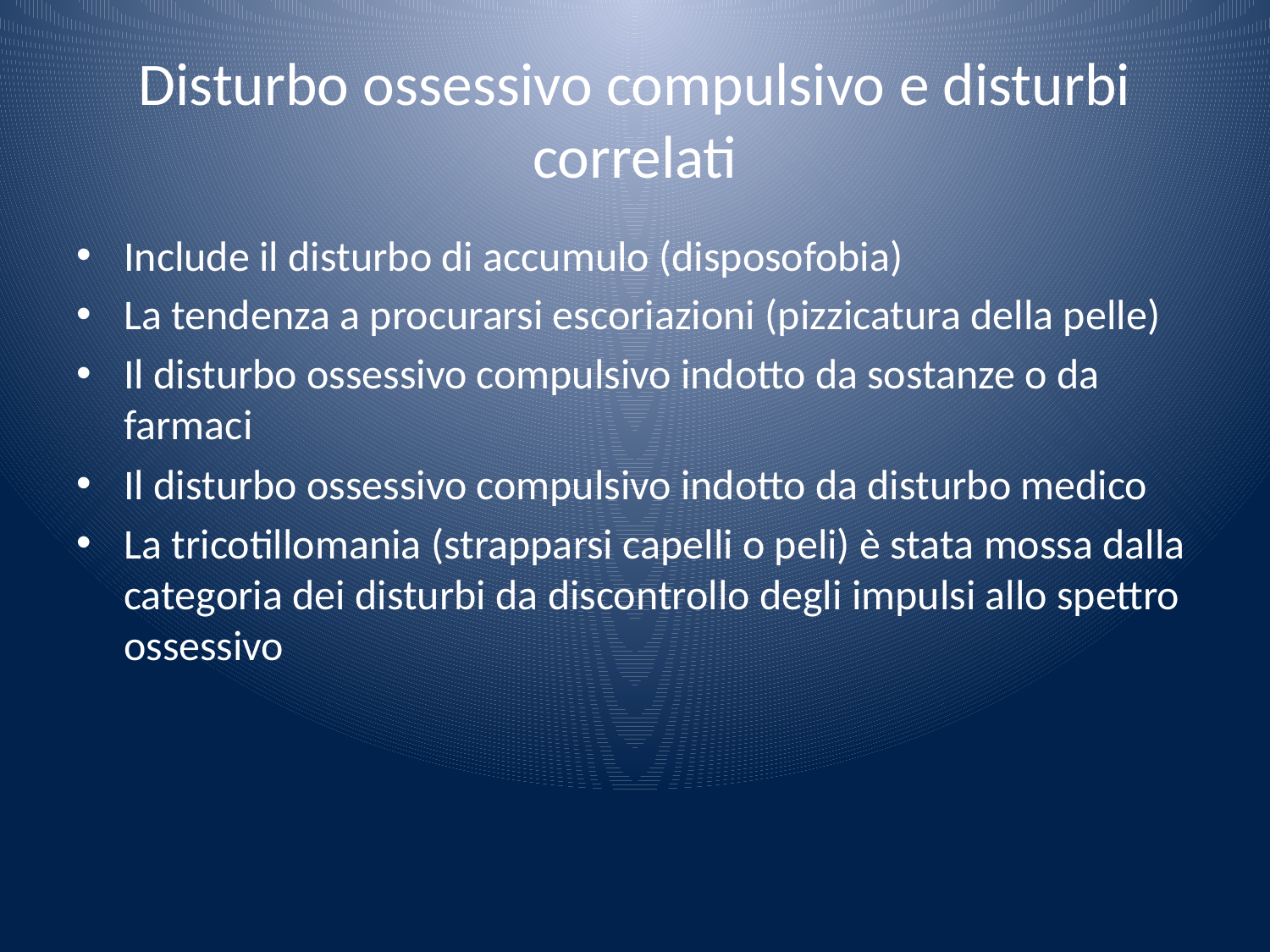

# Disturbo ossessivo compulsivo e disturbi correlati
Include il disturbo di accumulo (disposofobia)
La tendenza a procurarsi escoriazioni (pizzicatura della pelle)
Il disturbo ossessivo compulsivo indotto da sostanze o da farmaci
Il disturbo ossessivo compulsivo indotto da disturbo medico
La tricotillomania (strapparsi capelli o peli) è stata mossa dalla categoria dei disturbi da discontrollo degli impulsi allo spettro ossessivo